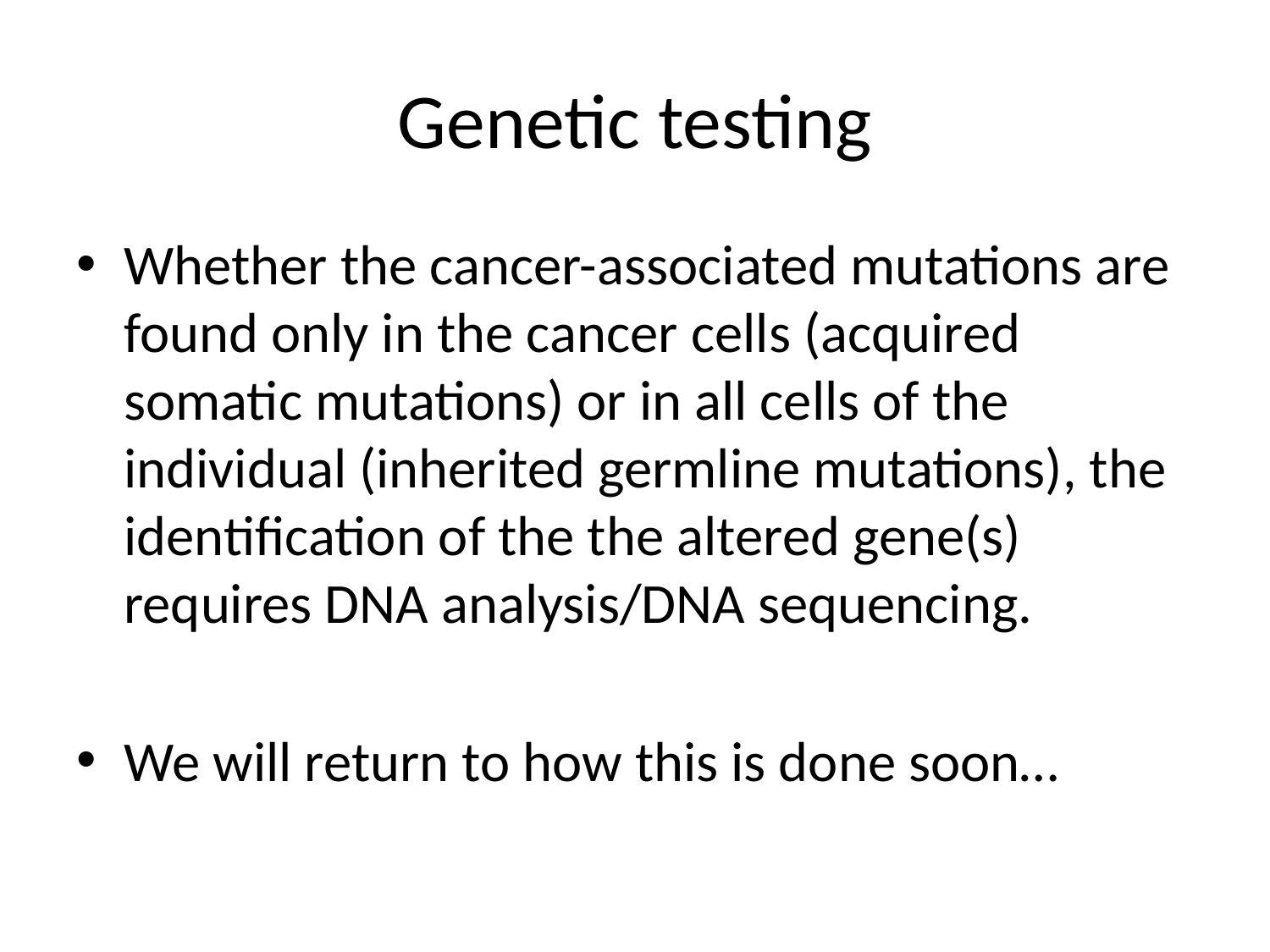

# Genetic testing
Whether the cancer-associated mutations are found only in the cancer cells (acquired somatic mutations) or in all cells of the individual (inherited germline mutations), the identification of the the altered gene(s) requires DNA analysis/DNA sequencing.

We will return to how this is done soon…